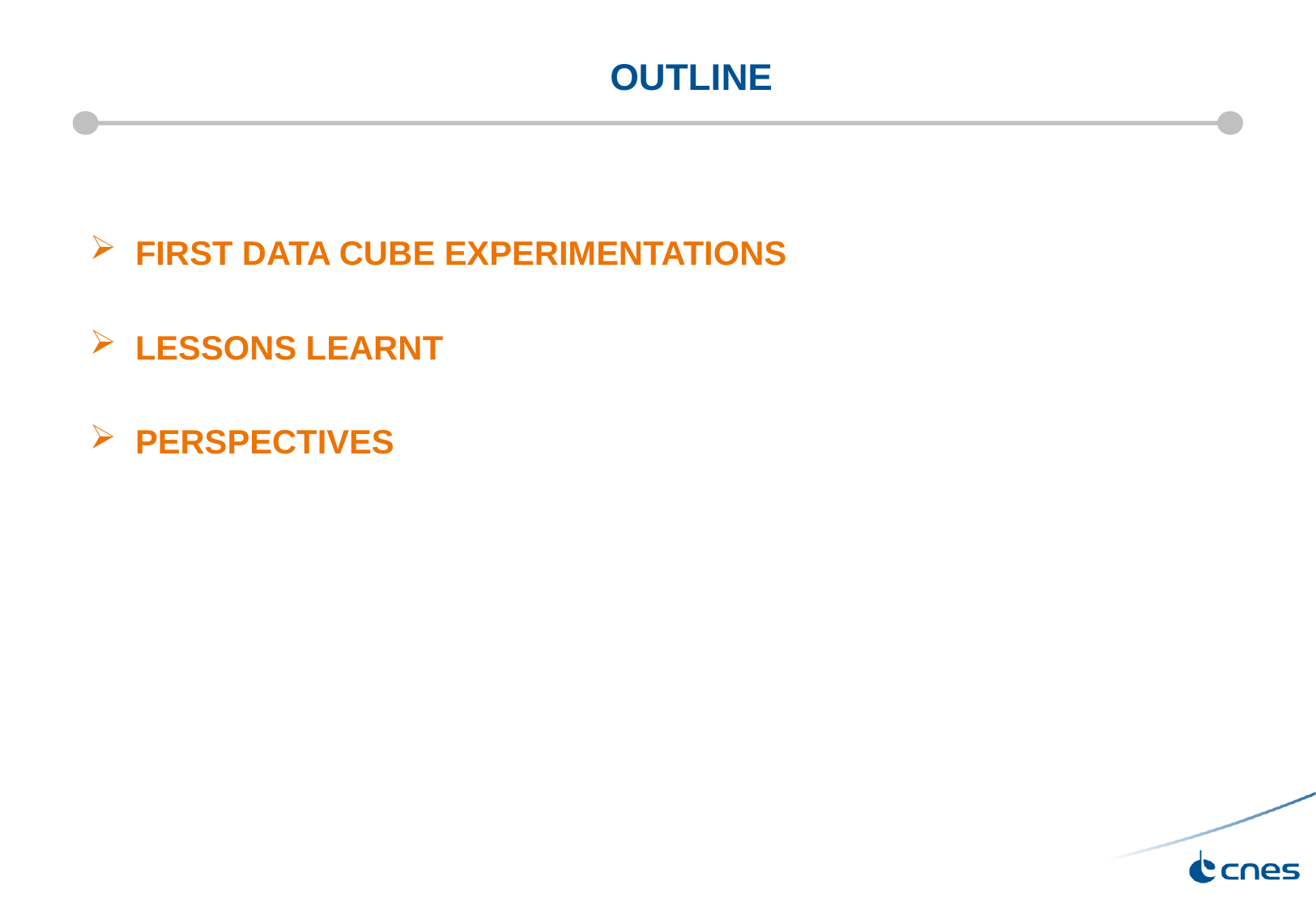

# outline

First data cube experimentations

Lessons learnt

perspectives